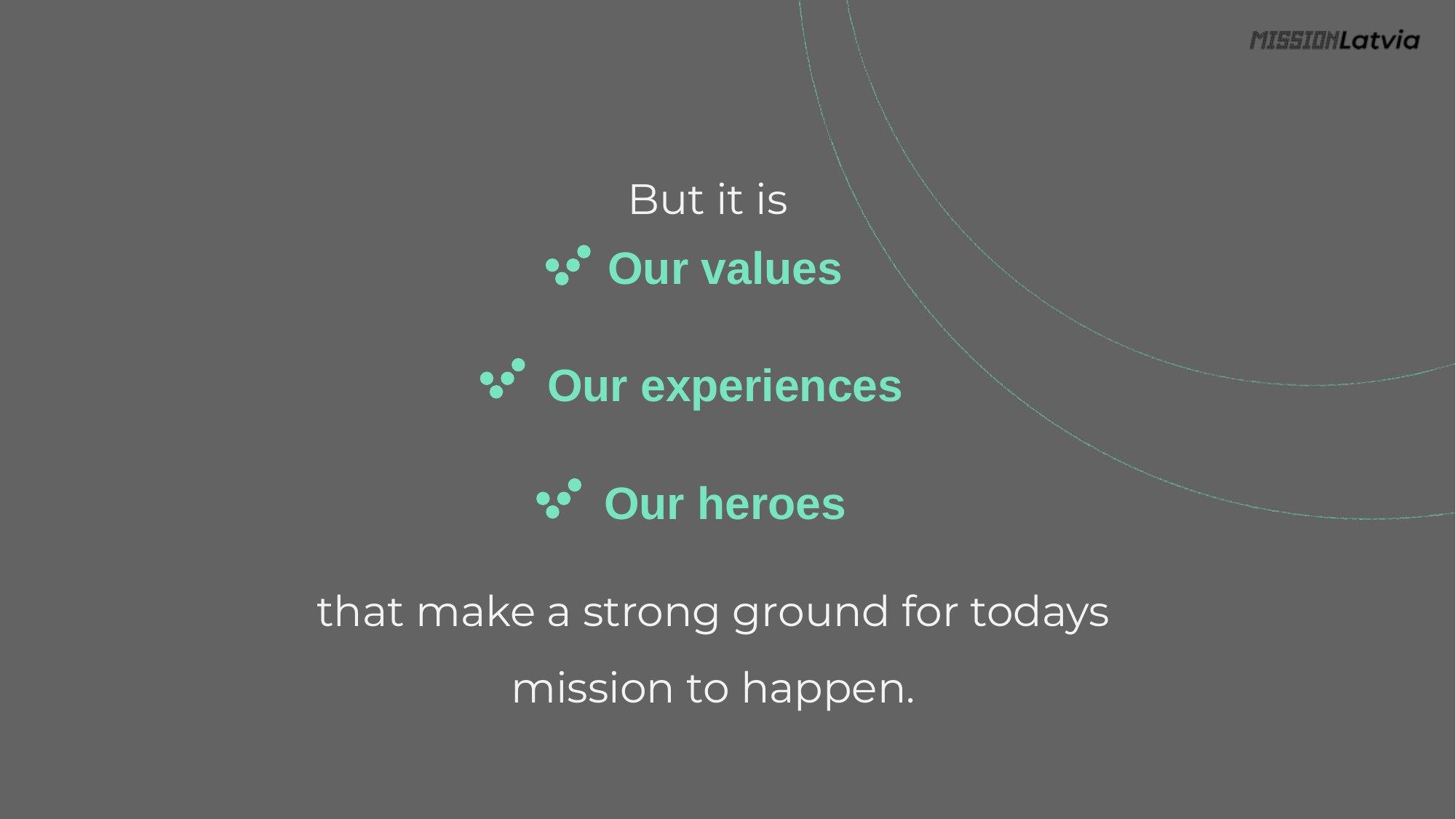

But it is
Our values

Our experiences

Our heroes

that make a strong ground for todays mission to happen.